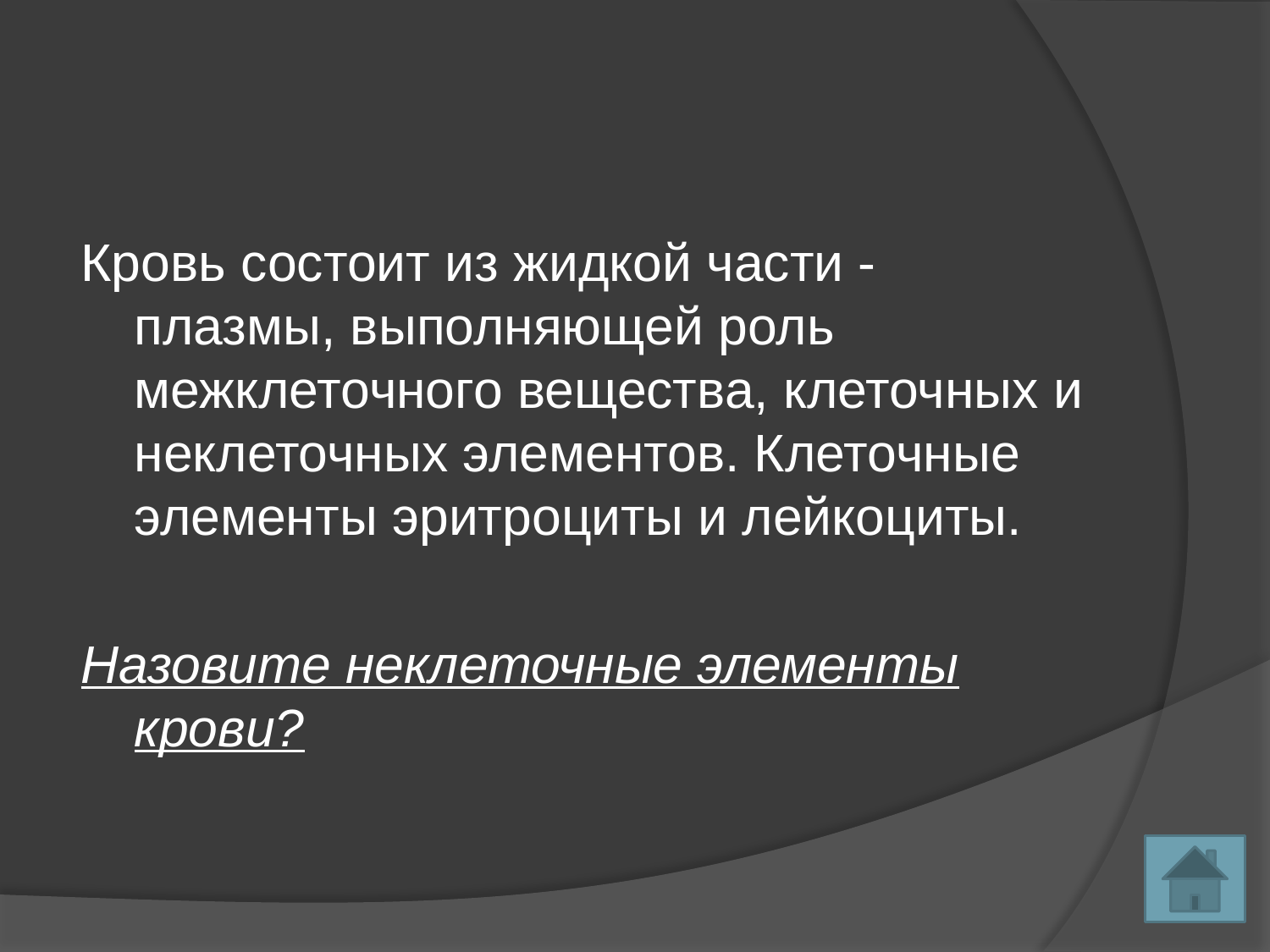

Кровь состоит из жидкой части - плазмы, выполняющей роль межклеточного вещества, клеточных и неклеточных элементов. Клеточные элементы эритроциты и лейкоциты.

Назовите неклеточные элементы крови?